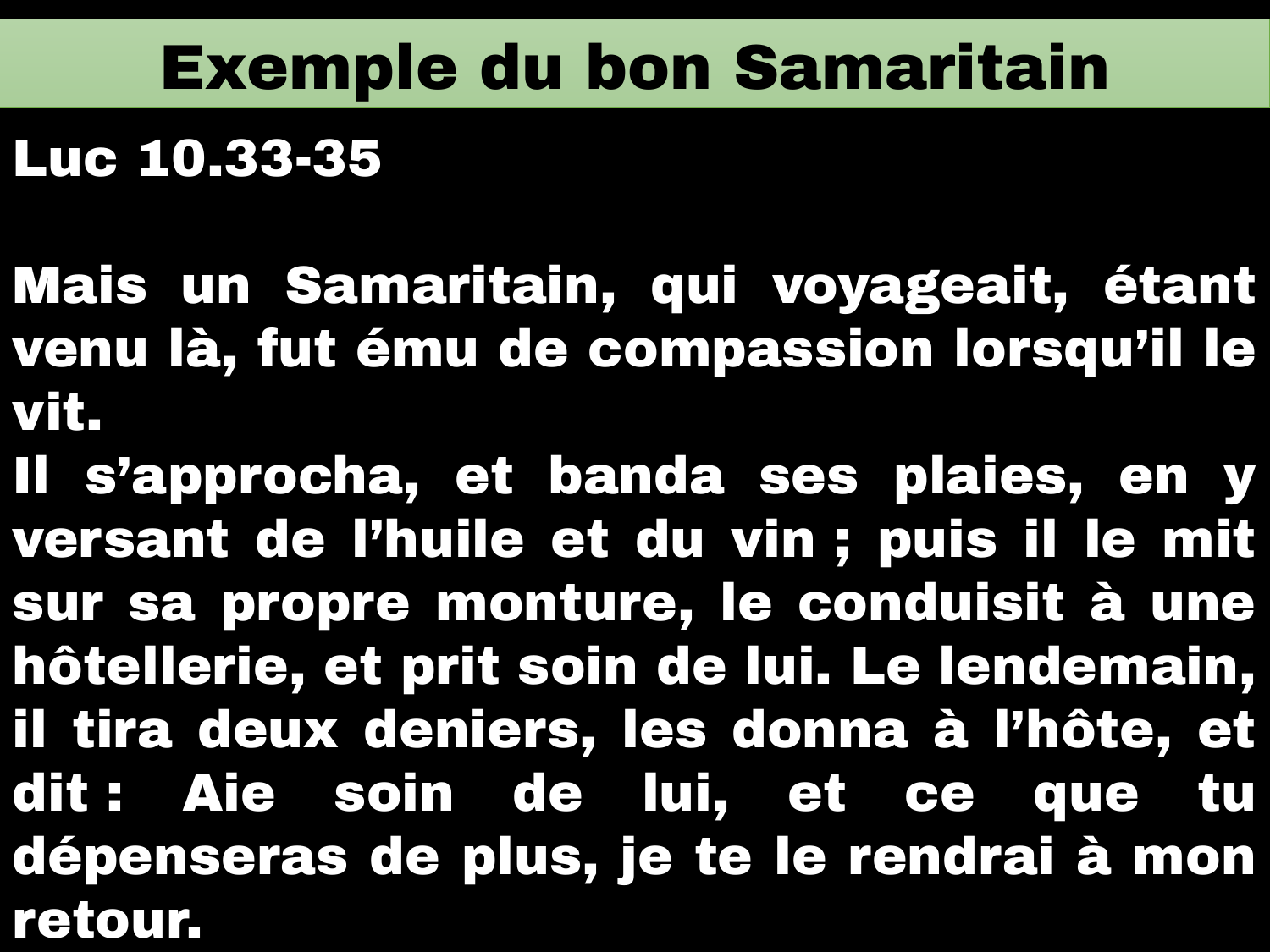

Exemple du bon Samaritain
Luc 10.33-35

Mais un Samaritain, qui voyageait, étant venu là, fut ému de compassion lorsqu’il le vit.
Il s’approcha, et banda ses plaies, en y versant de l’huile et du vin ; puis il le mit sur sa propre monture, le conduisit à une hôtellerie, et prit soin de lui. Le lendemain, il tira deux deniers, les donna à l’hôte, et dit : Aie soin de lui, et ce que tu dépenseras de plus, je te le rendrai à mon retour.